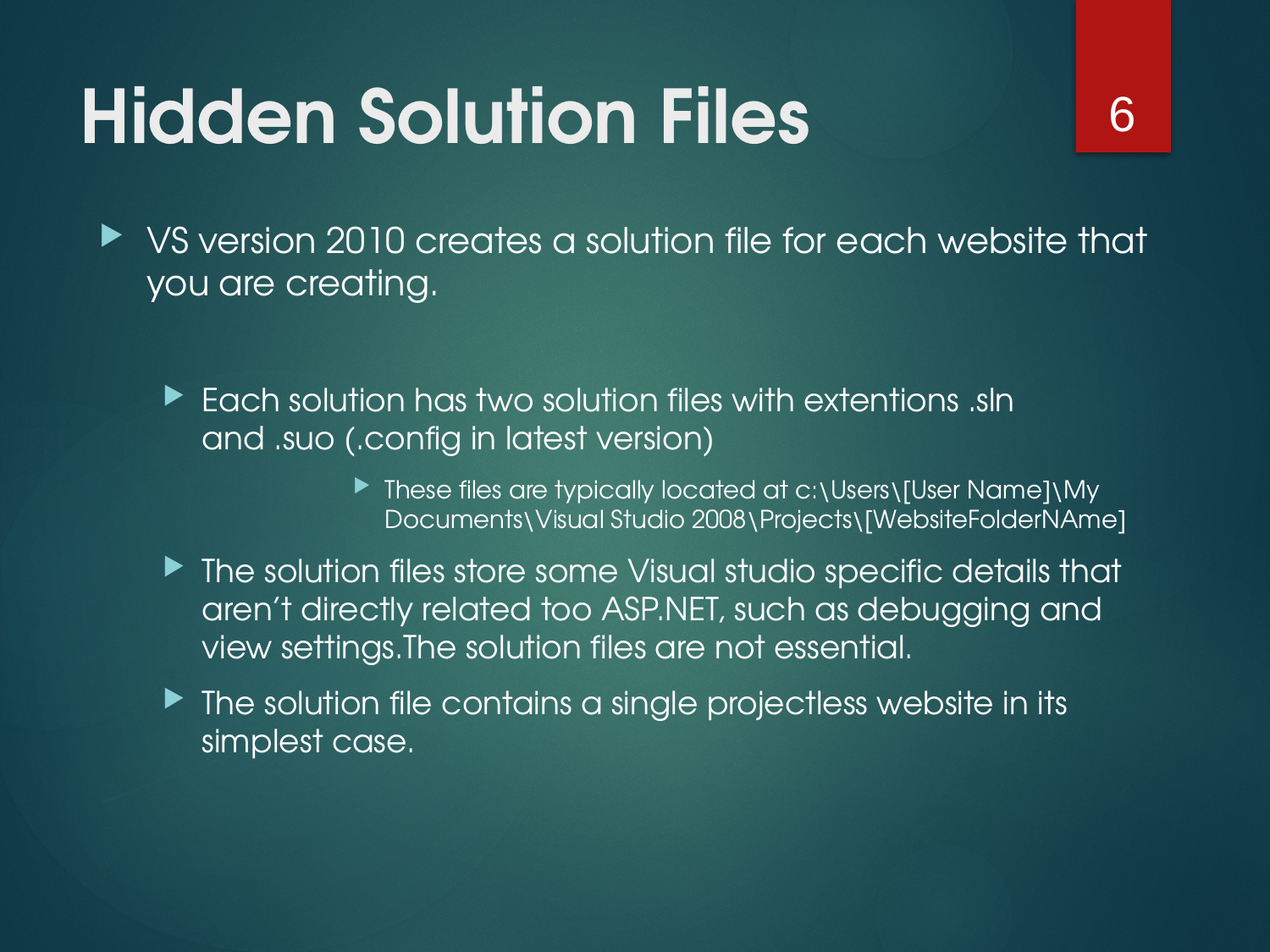

6
# Hidden Solution Files
VS version 2010 creates a solution file for each website that you are creating.

Each solution has two solution files with extentions .sln  and .suo (.config in latest version)
These files are typically located at c:\Users\[User Name]\My Documents\Visual Studio 2008\Projects\[WebsiteFolderNAme]
The solution files store some Visual studio specific details that aren’t directly related too ASP.NET, such as debugging and view settings.The solution files are not essential.
The solution file contains a single projectless website in its simplest case.